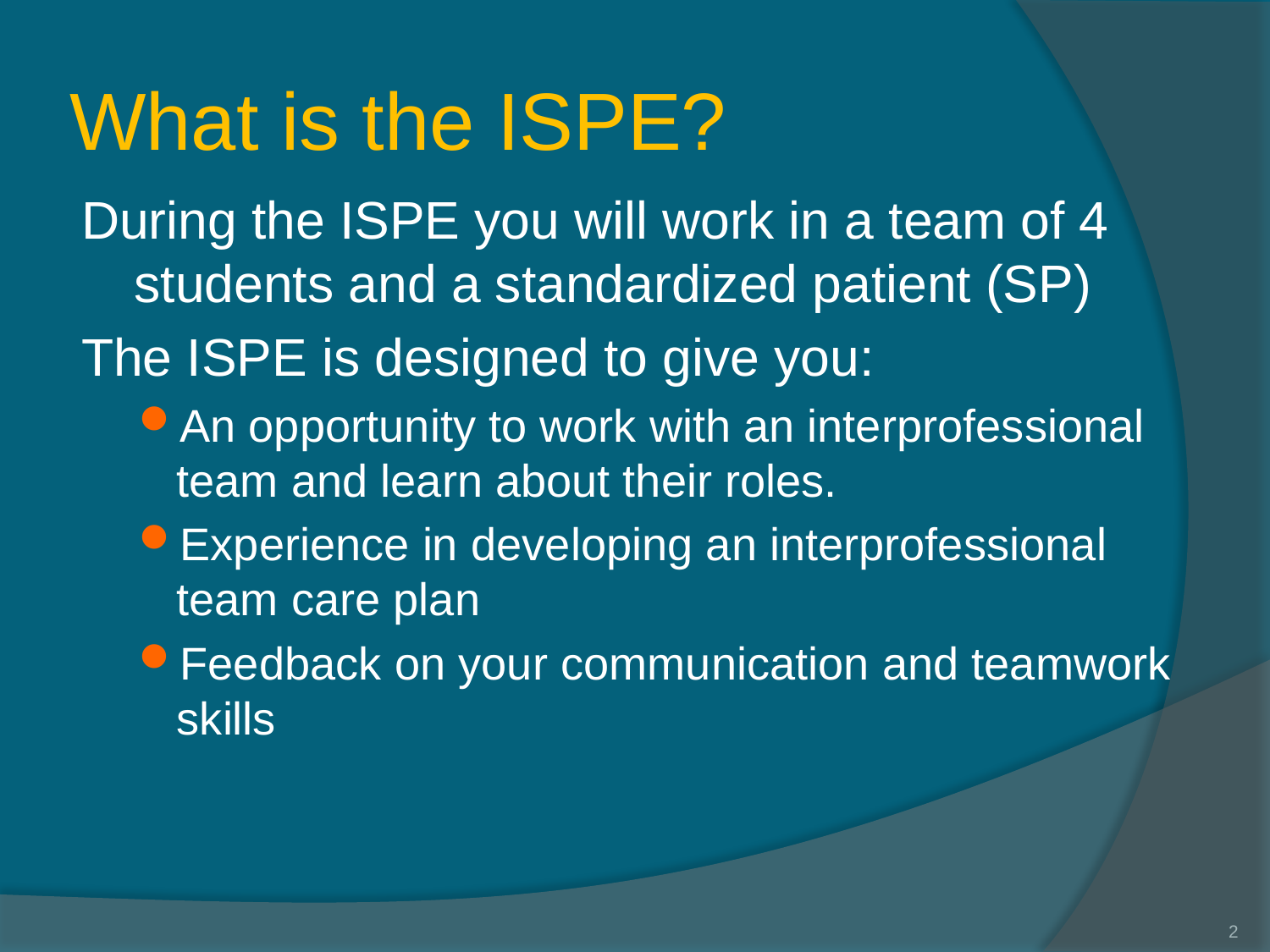

# What is the ISPE?
During the ISPE you will work in a team of 4 students and a standardized patient (SP)
The ISPE is designed to give you:
An opportunity to work with an interprofessional team and learn about their roles.
Experience in developing an interprofessional team care plan
Feedback on your communication and teamwork skills

2